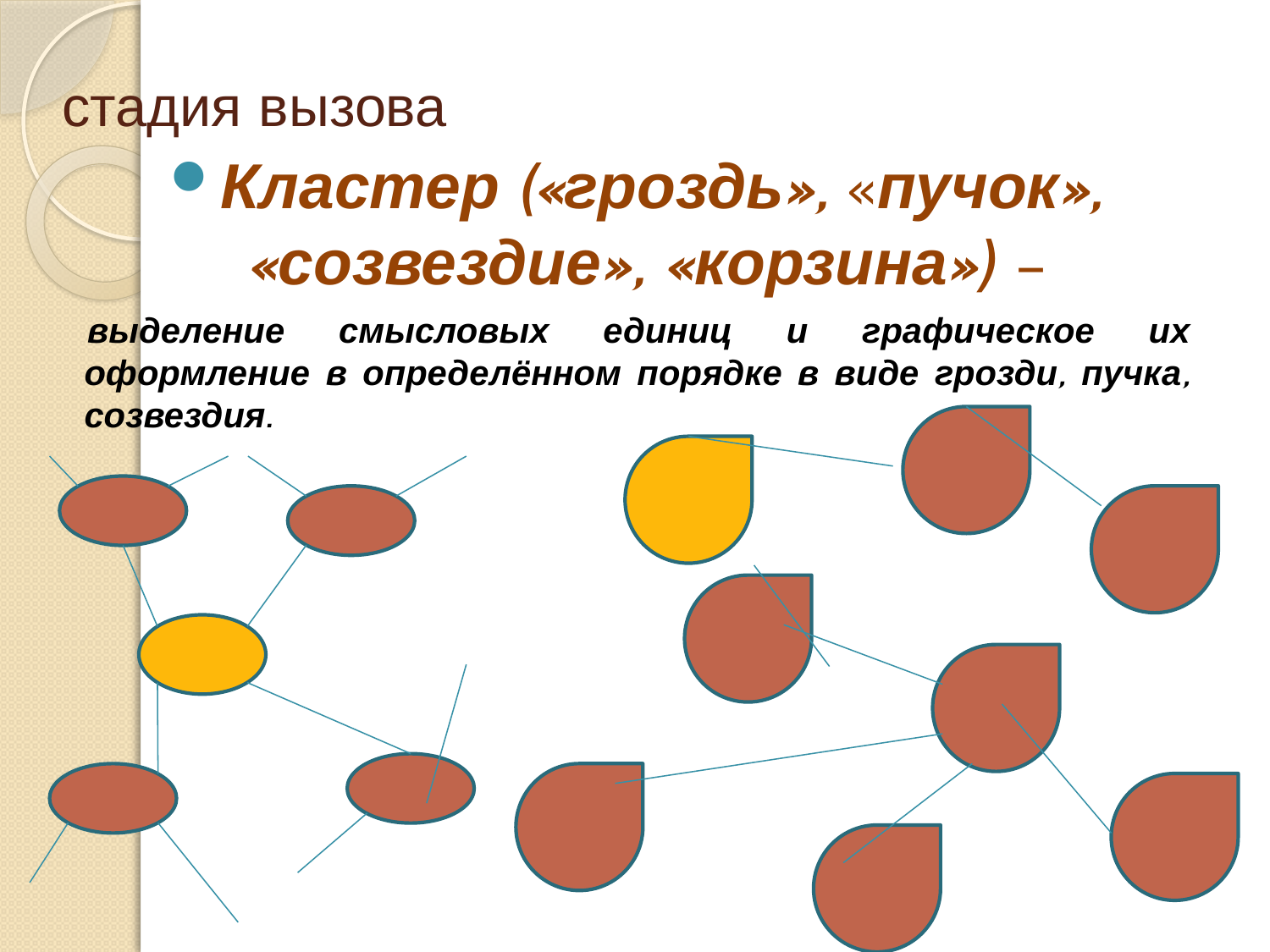

# стадия вызова
Кластер («гроздь», «пучок», «созвездие», «корзина») –
выделение смысловых единиц и графическое их оформление в определённом порядке в виде грозди, пучка, созвездия.